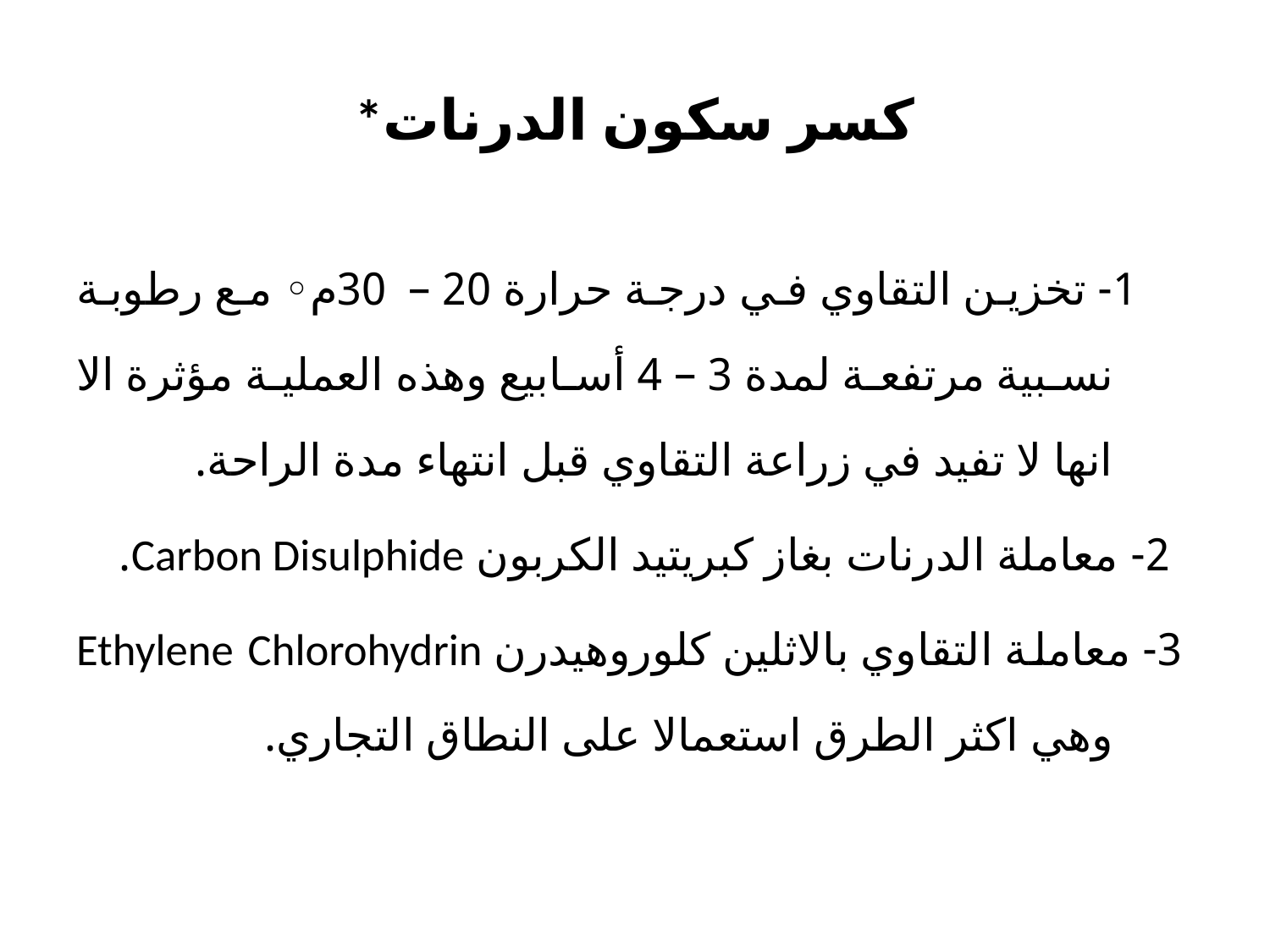

# *كسر سكون الدرنات
 1- تخزين التقاوي في درجة حرارة 20 – 30م◦ مع رطوبة نسبية مرتفعة لمدة 3 – 4 أسابيع وهذه العملية مؤثرة الا انها لا تفيد في زراعة التقاوي قبل انتهاء مدة الراحة.
  2- معاملة الدرنات بغاز كبريتيد الكربون Carbon Disulphide.
 3- معاملة التقاوي بالاثلين كلوروهيدرن Ethylene Chlorohydrin وهي اكثر الطرق استعمالا على النطاق التجاري.